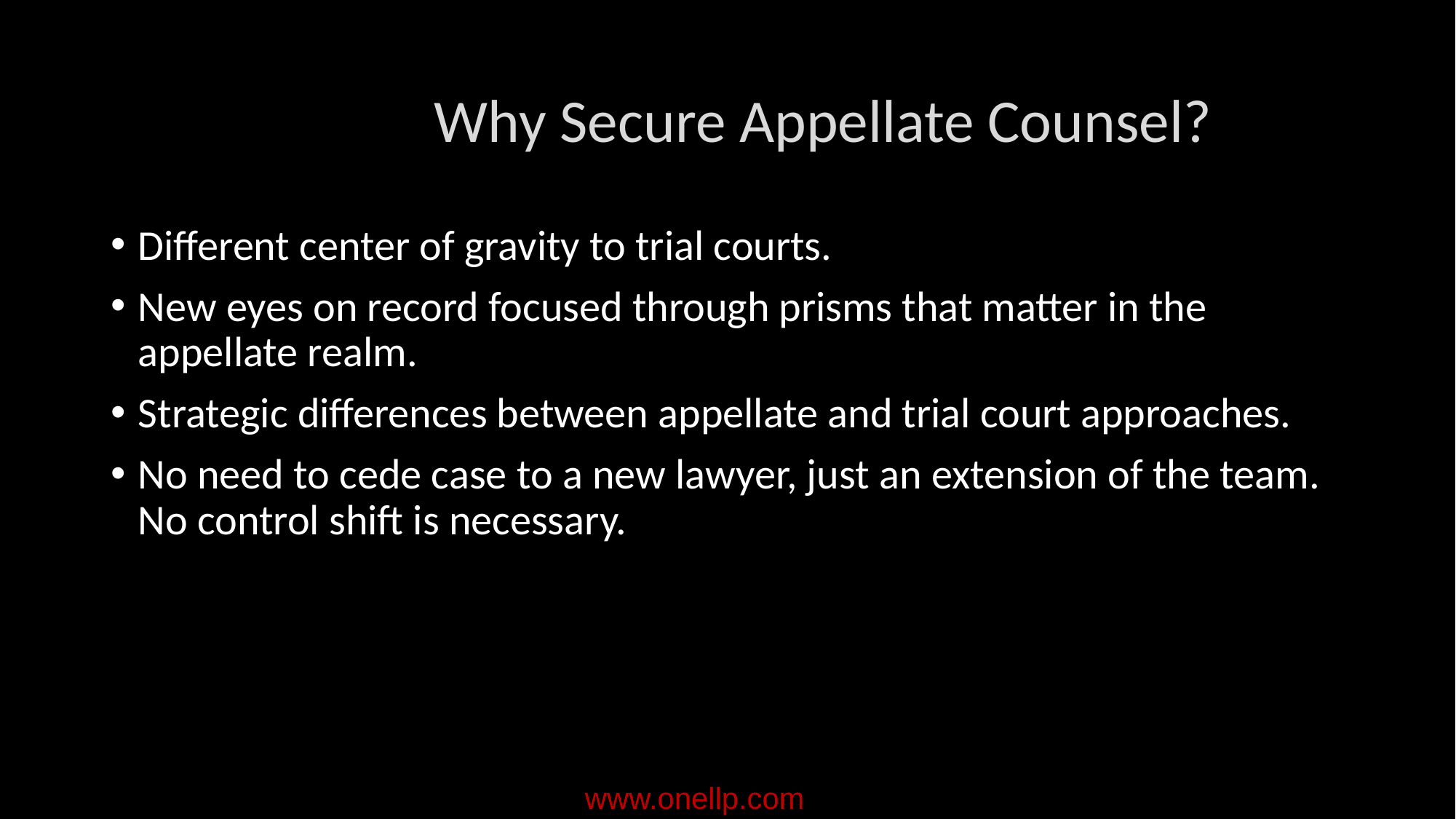

# Why Secure Appellate Counsel?
Different center of gravity to trial courts.
New eyes on record focused through prisms that matter in the appellate realm.
Strategic differences between appellate and trial court approaches.
No need to cede case to a new lawyer, just an extension of the team.  No control shift is necessary.

www.onellp.com